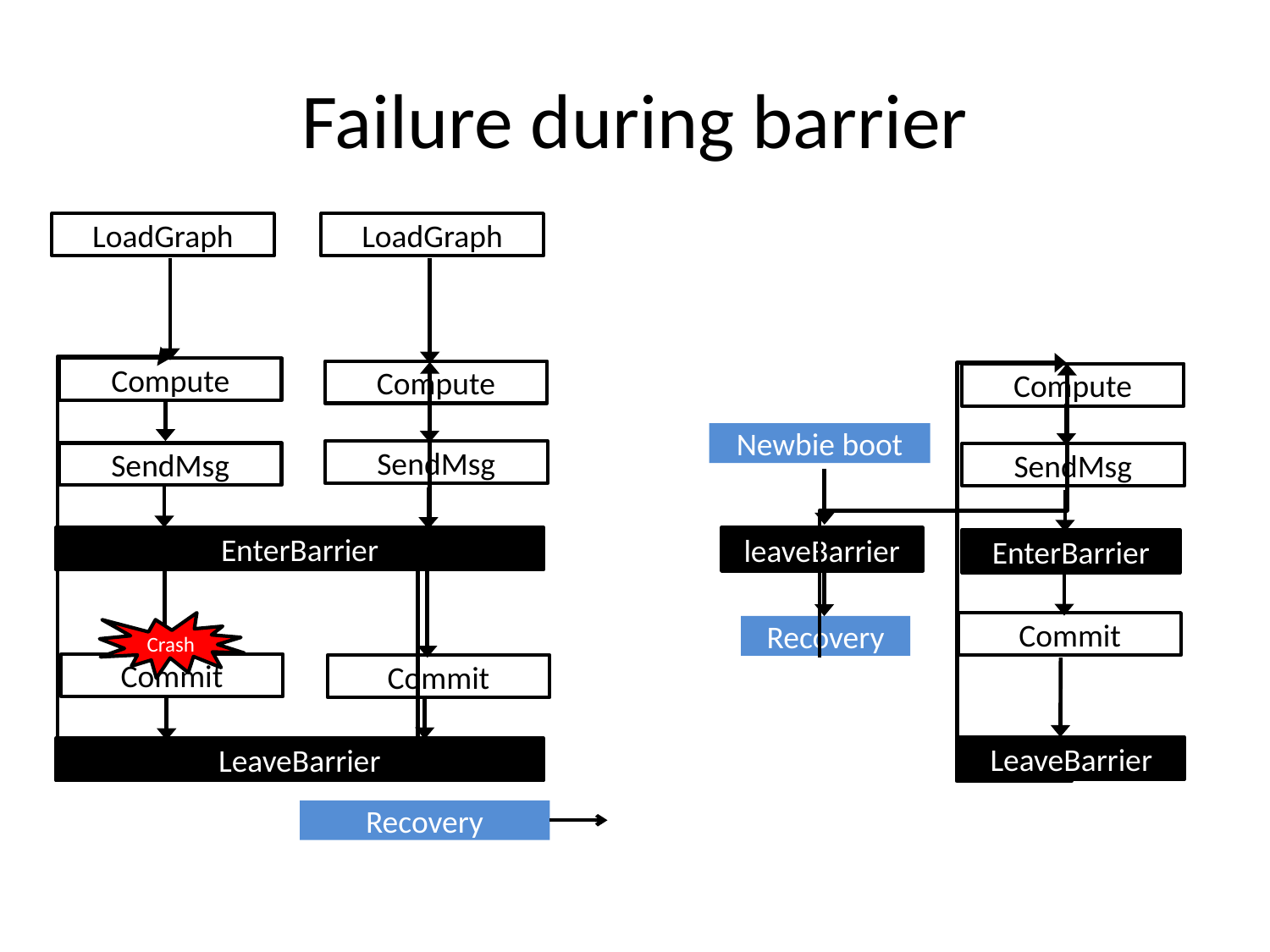

# Failure during barrier
LoadGraph
LoadGraph
Compute
Compute
Compute
Newbie boot
SendMsg
SendMsg
SendMsg
EnterBarrier
leaveBarrier
EnterBarrier
Crash
Commit
Recovery
Commit
Commit
LeaveBarrier
LeaveBarrier
Recovery